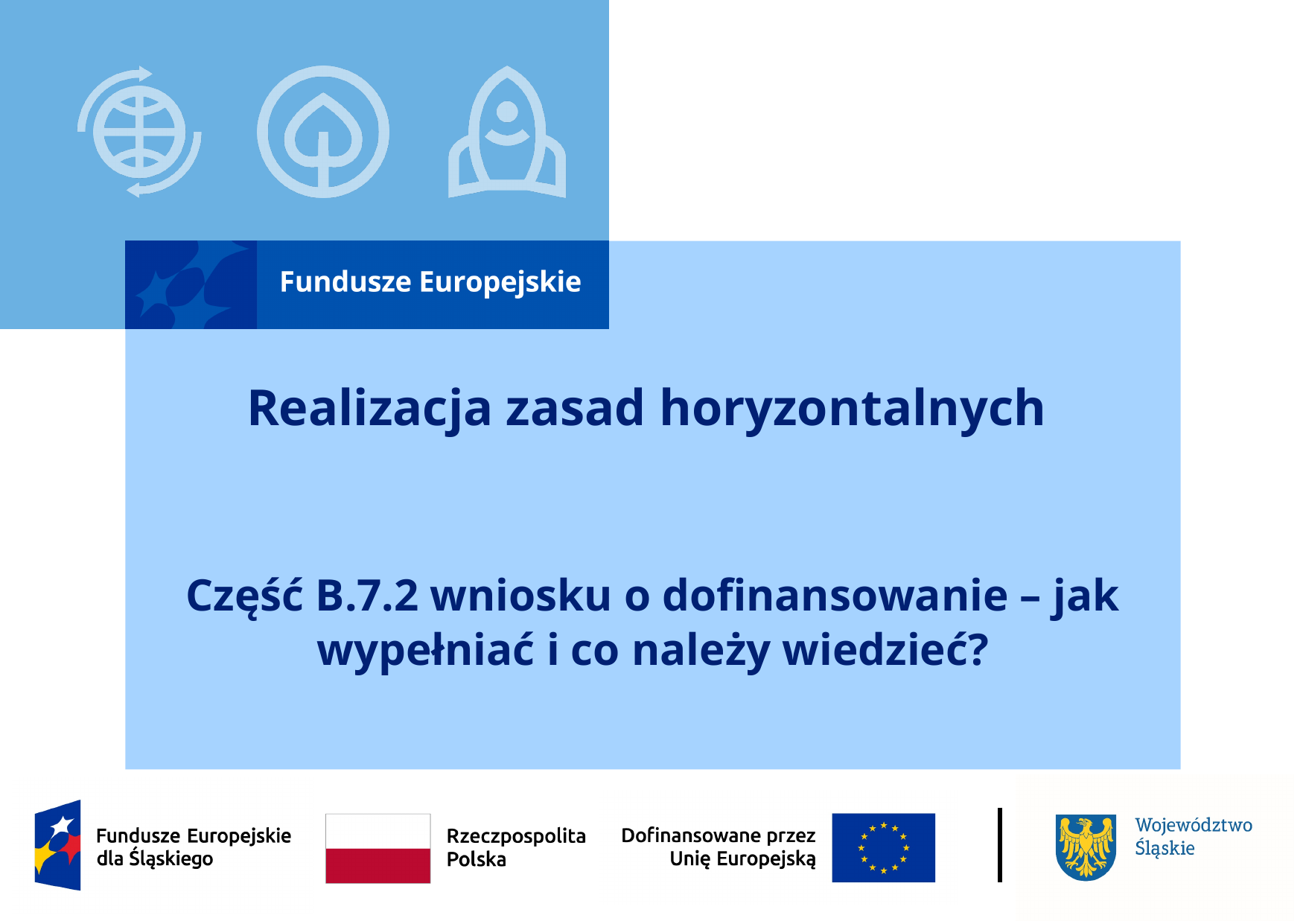

# Realizacja zasad horyzontalnych ​
Część B.7.2 wniosku o dofinansowanie – jak wypełniać i co należy wiedzieć?​